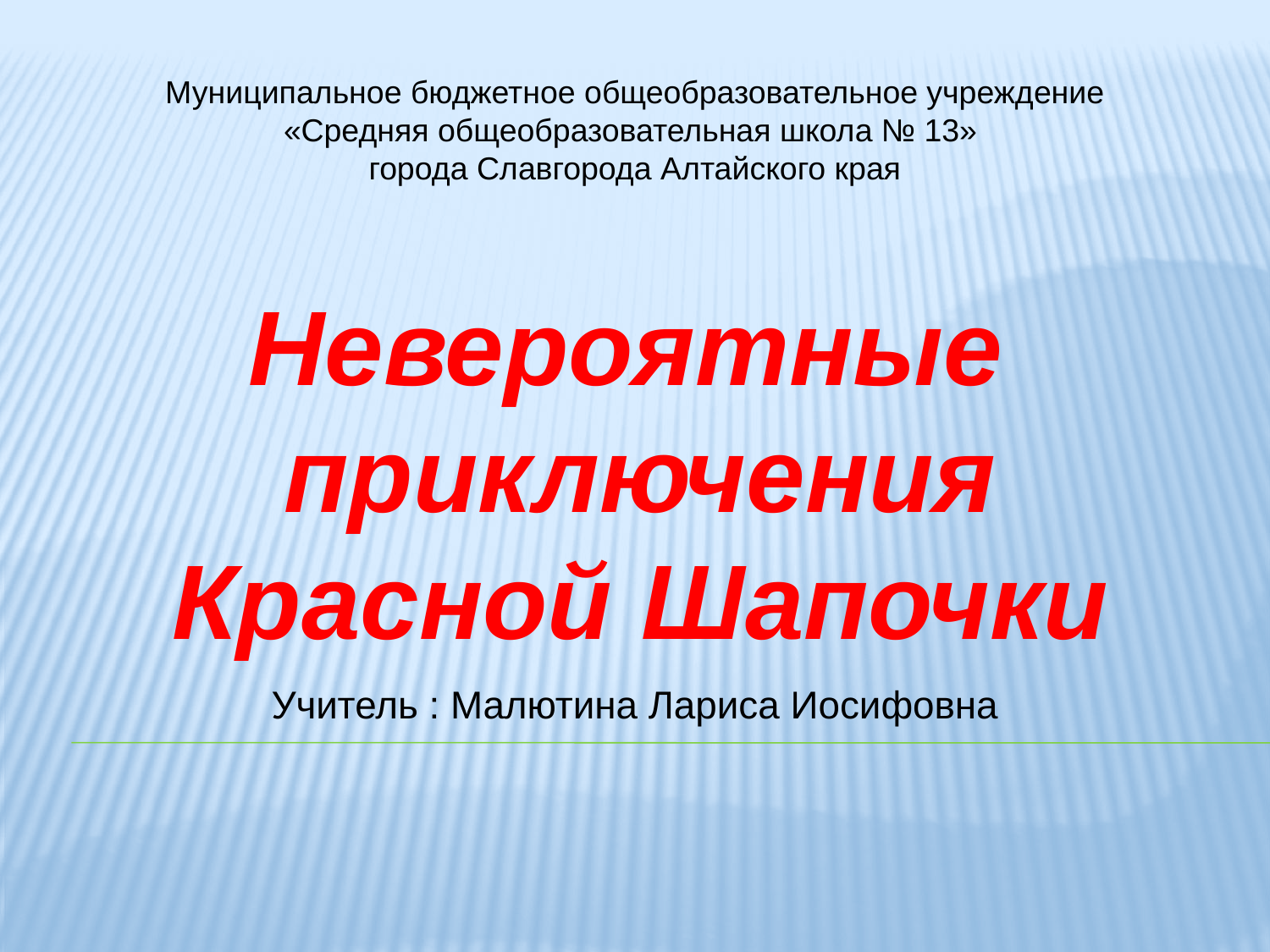

Муниципальное бюджетное общеобразовательное учреждение
«Средняя общеобразовательная школа № 13»
города Славгорода Алтайского края
Невероятные  приключения Красной Шапочки
# Учитель : Малютина Лариса Иосифовна